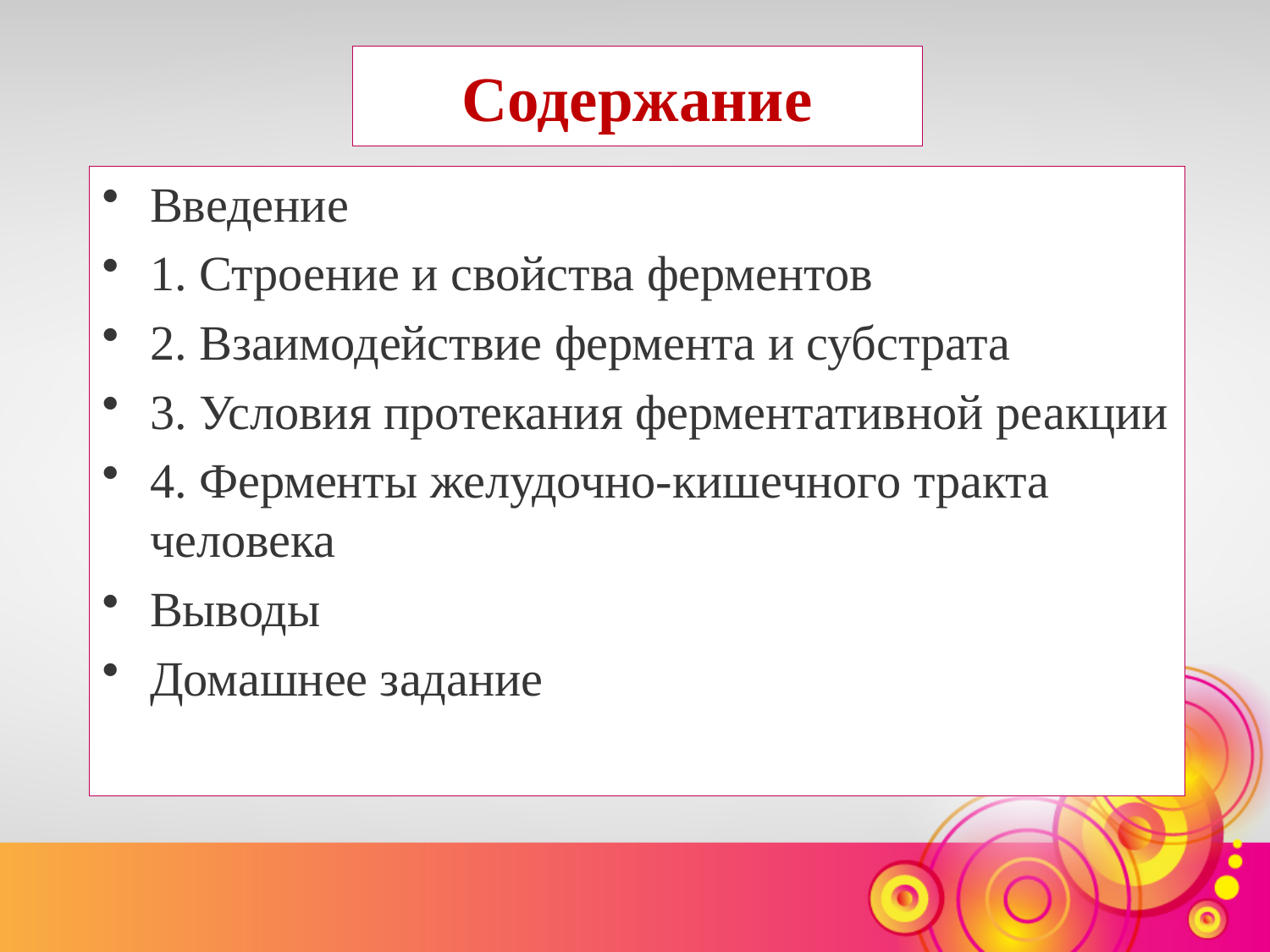

# Содержание
Введение
1. Строение и свойства ферментов
2. Взаимодействие фермента и субстрата
3. Условия протекания ферментативной реакции
4. Ферменты желудочно-кишечного тракта человека
Выводы
Домашнее задание